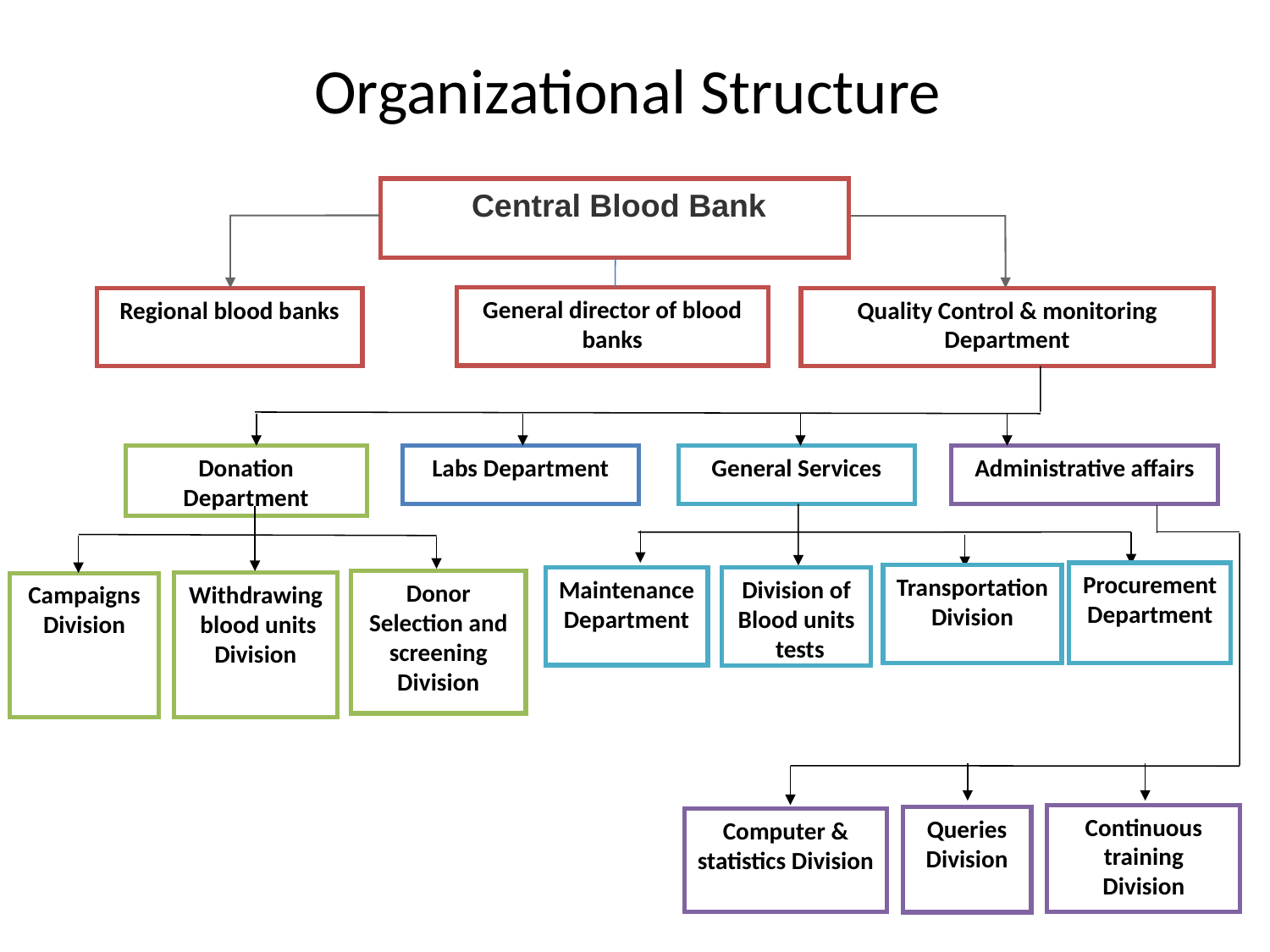

# Organizational Structure
Central Blood Bank
General director of blood banks
Regional blood banks
Quality Control & monitoring Department
Donation Department
Donor Selection and screening Division
Withdrawing  blood units Division
Campaigns Division
Procurement Department
Transportation Division
Division of Blood units tests
Maintenance Department
Continuous training Division
Queries Division
Computer & statistics Division
Labs Department
General Services
Administrative affairs